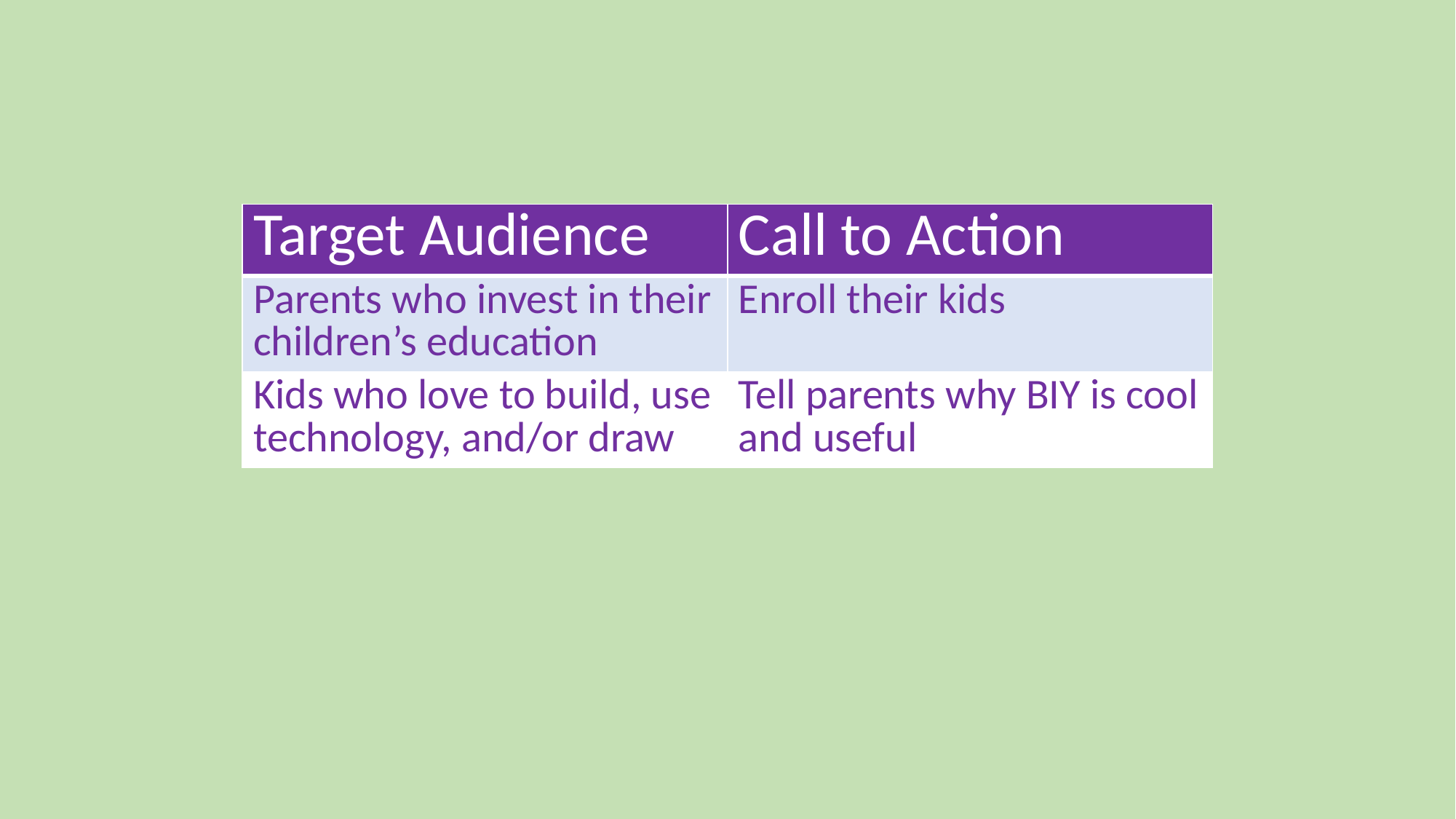

| Target Audience | Call to Action |
| --- | --- |
| Parents who invest in their children’s education | Enroll their kids |
| Kids who love to build, use technology, and/or draw | Tell parents why BIY is cool and useful |